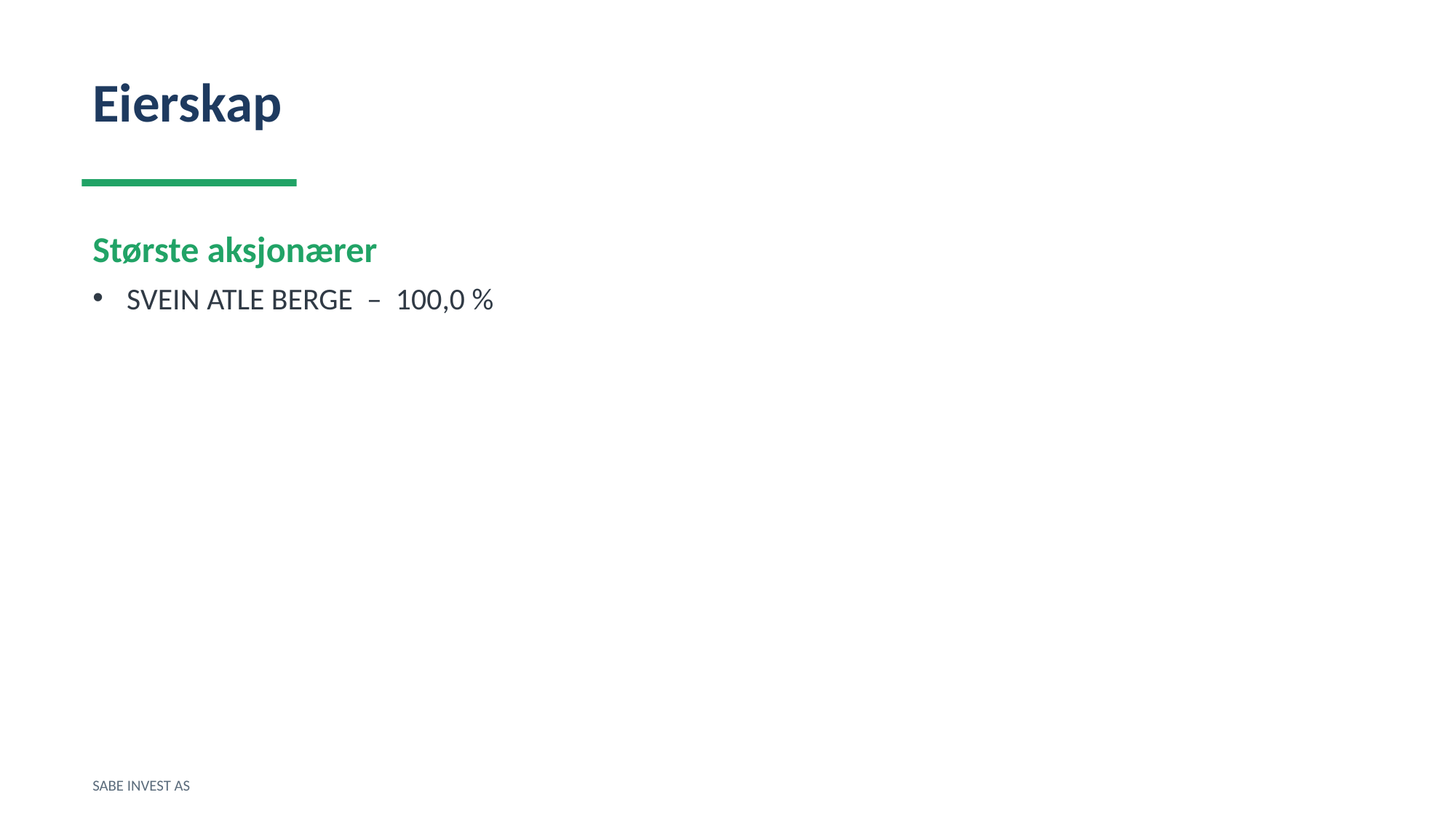

Eierskap

Største aksjonærer
SVEIN ATLE BERGE  –  100,0 %
SABE INVEST AS